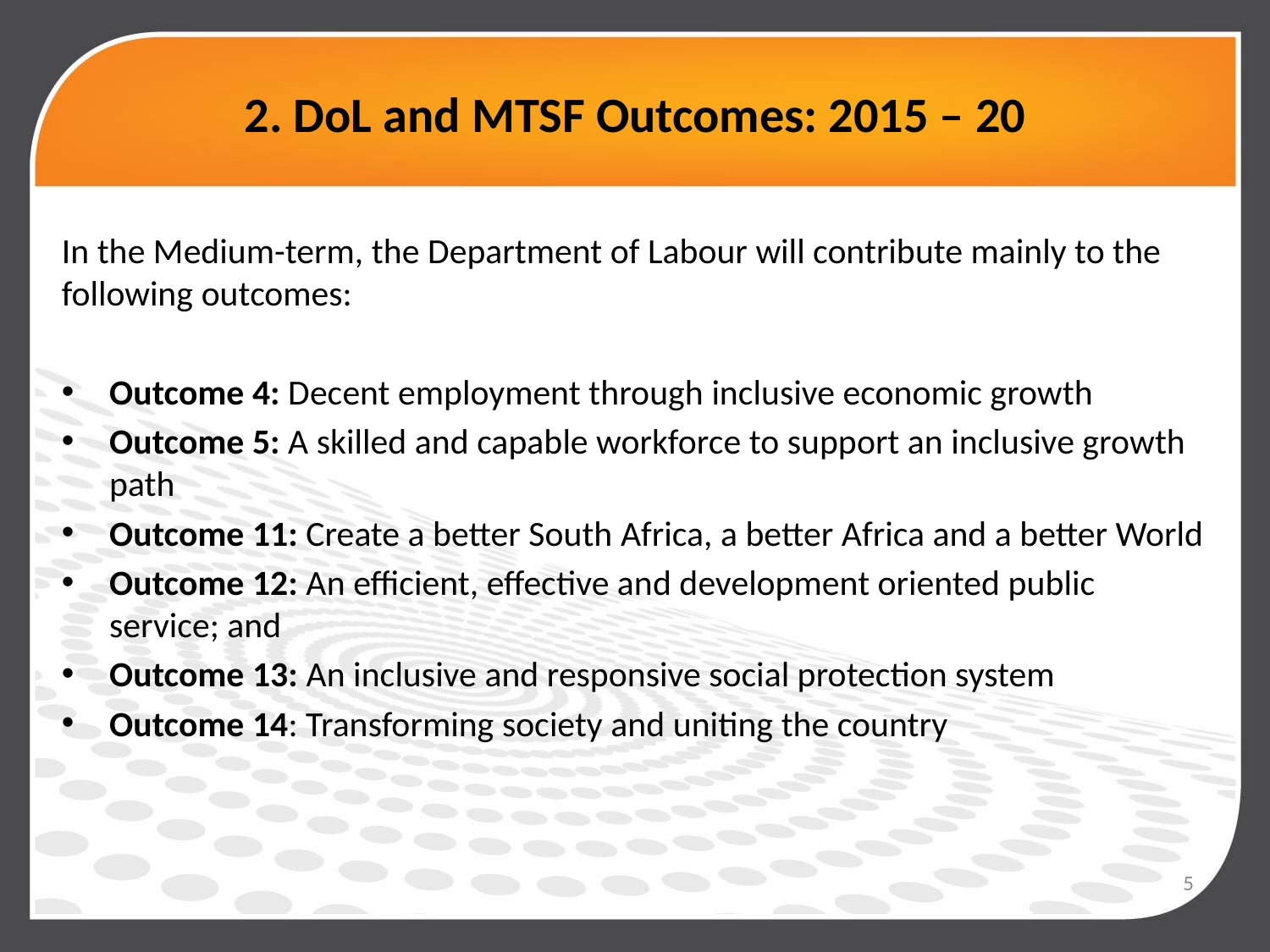

# 2. DoL and MTSF Outcomes: 2015 – 20
In the Medium-term, the Department of Labour will contribute mainly to the following outcomes:

Outcome 4: Decent employment through inclusive economic growth
Outcome 5: A skilled and capable workforce to support an inclusive growth path
Outcome 11: Create a better South Africa, a better Africa and a better World
Outcome 12: An efficient, effective and development oriented public service; and
Outcome 13: An inclusive and responsive social protection system
Outcome 14: Transforming society and uniting the country

5